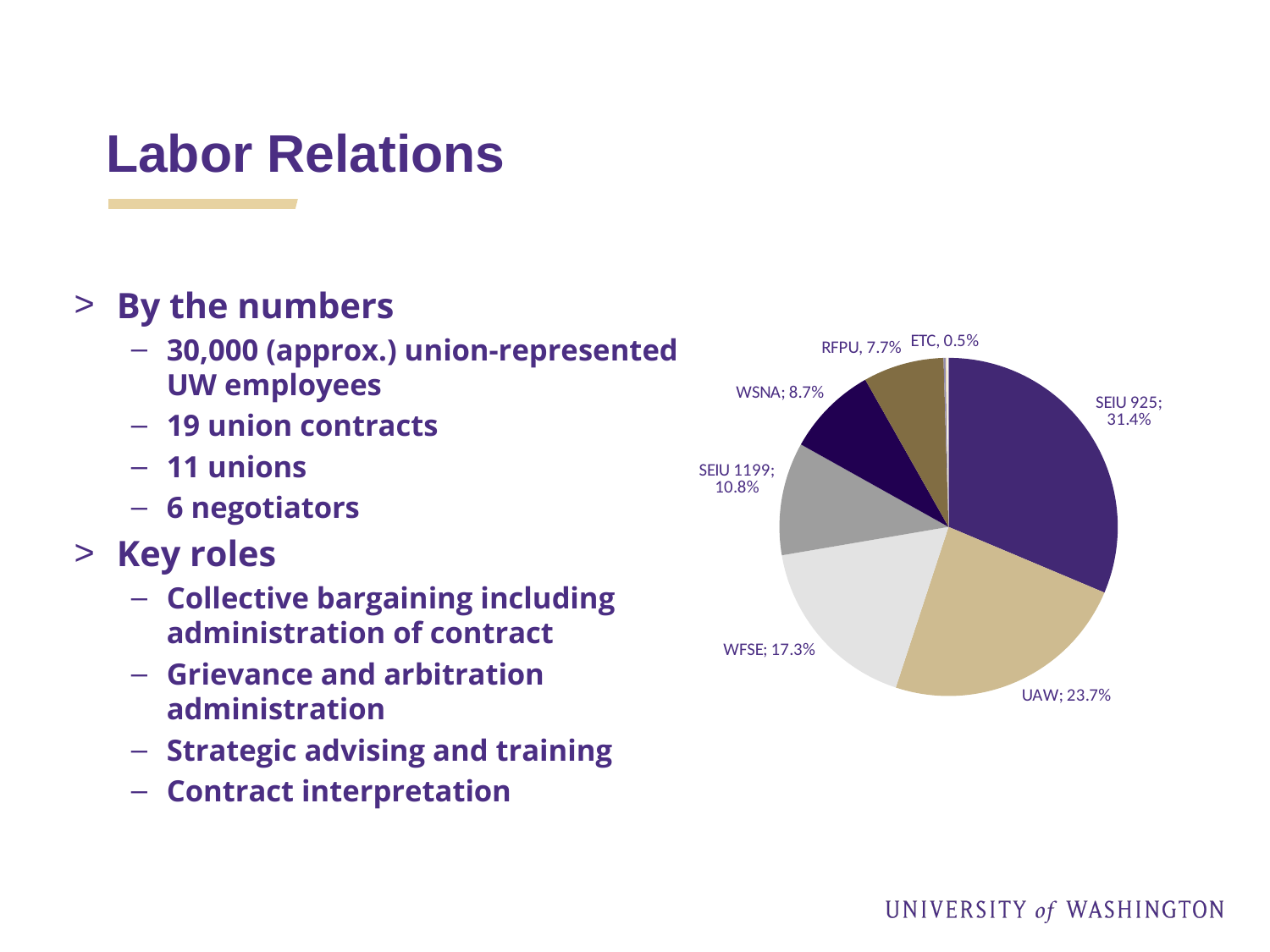

# Labor Relations

### Chart

| Category |  |
|---|---|
| SEIU 925 | 0.31351351351351353 |
| UAW | 0.23701047986762272 |
| WFSE | 0.17258687258687258 |
| SEIU 1199 | 0.10799779371207943 |
| WSNA | 0.0869277440706012 |
| UWHA | 0.07722007722007722 |
| AFT | 0.0019305019305019305 |
| Teamsters UWPD | 0.0014340871483728627 |
| IBU | 0.0009376723662437948 |
| Teamsters Print | 0.000441257584114727 |
By the numbers
30,000 (approx.) union-represented UW employees
19 union contracts
11 unions
6 negotiators
Key roles
Collective bargaining including administration of contract
Grievance and arbitration administration
Strategic advising and training
Contract interpretation